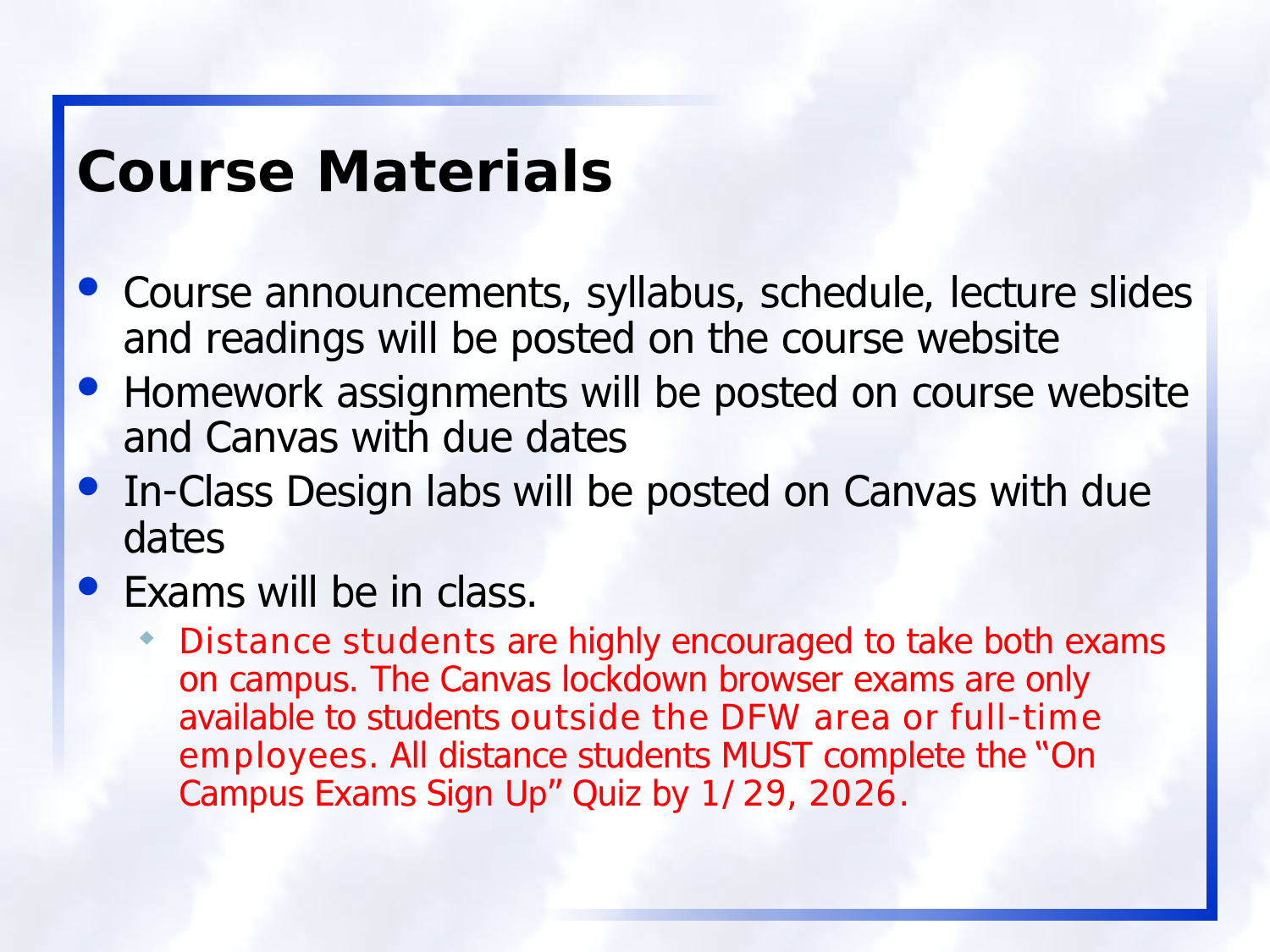

# Course Materials
Course announcements, syllabus, schedule, lecture slides and readings will be posted on the course website
Homework assignments will be posted on course website and Canvas with due dates
In-Class Design labs will be posted on Canvas with due dates
Exams will be in class.
Distance students are highly encouraged to take both exams on campus. The Canvas lockdown browser exams are only available to students outside the DFW area or full-time employees. All distance students MUST complete the “On Campus Exams Sign Up” Quiz by 1/29, 2026.